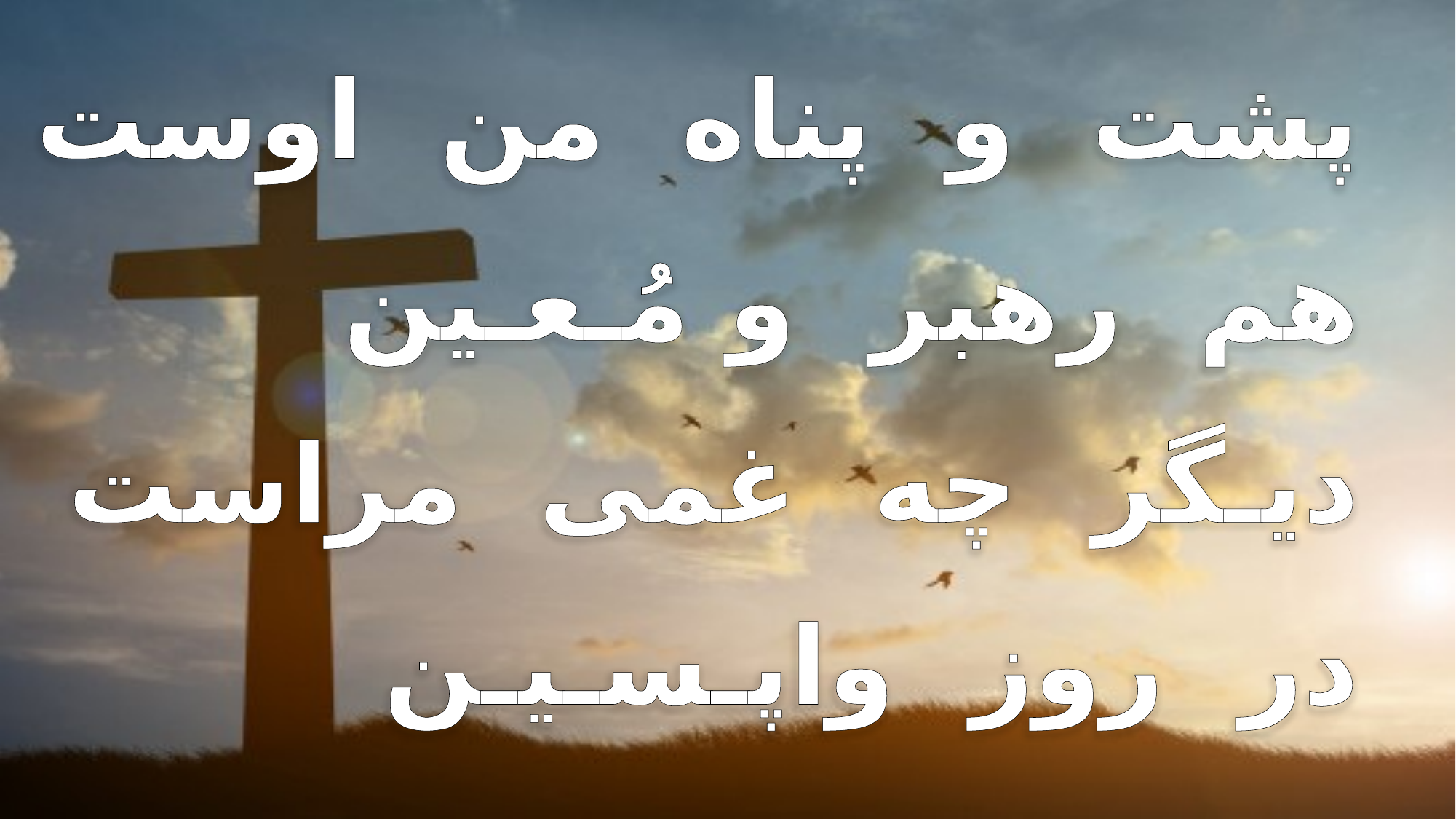

پشت  و  پناه  من  اوست

  هم  رهبر  و مُـعـین

  دیـگر  چه  غمی  مراست

  در  روز  واپـسـیـن